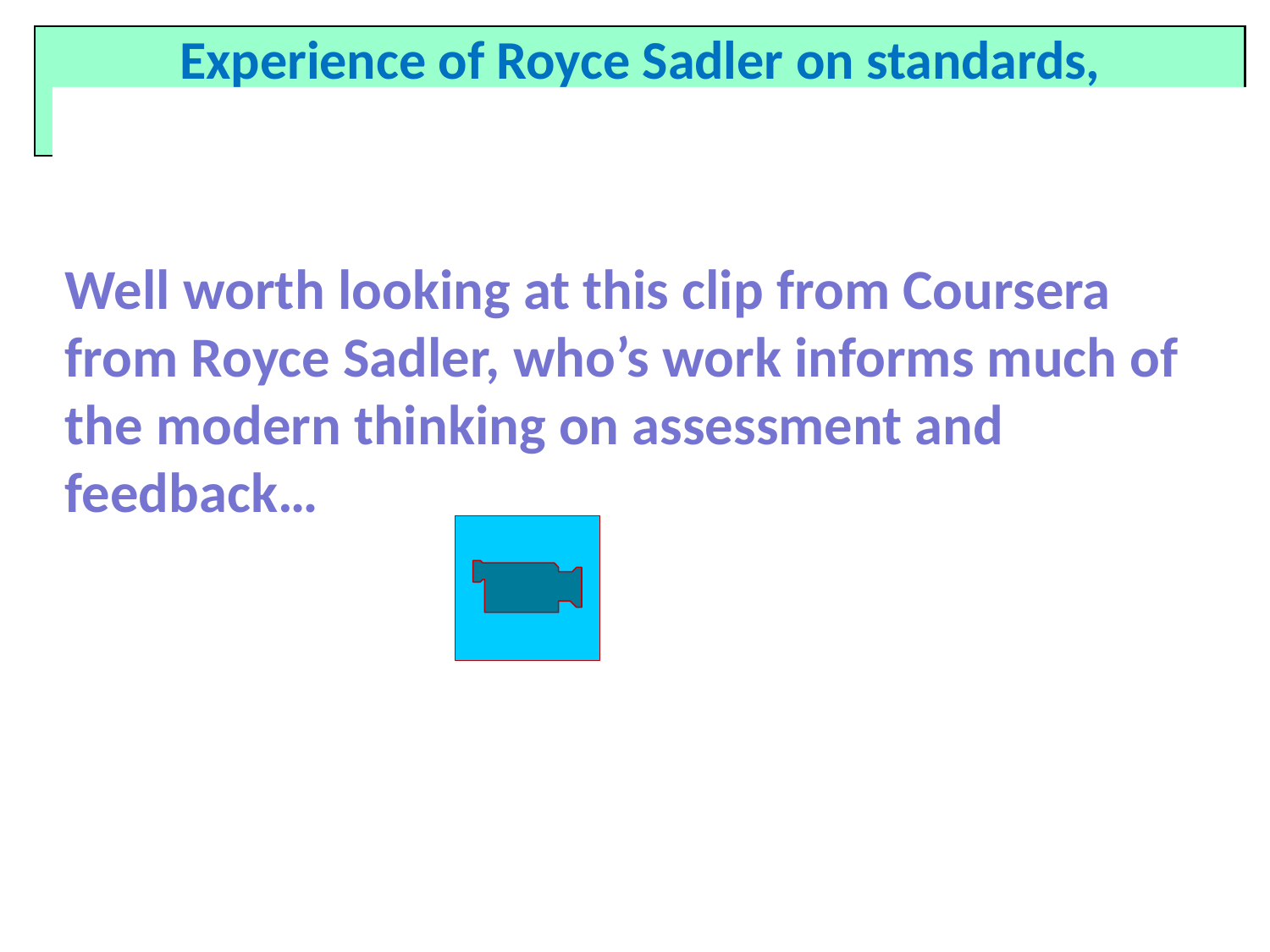

# Experience of Royce Sadler on standards, assessment and feedback

Well worth looking at this clip from Coursera from Royce Sadler, who’s work informs much of the modern thinking on assessment and feedback…